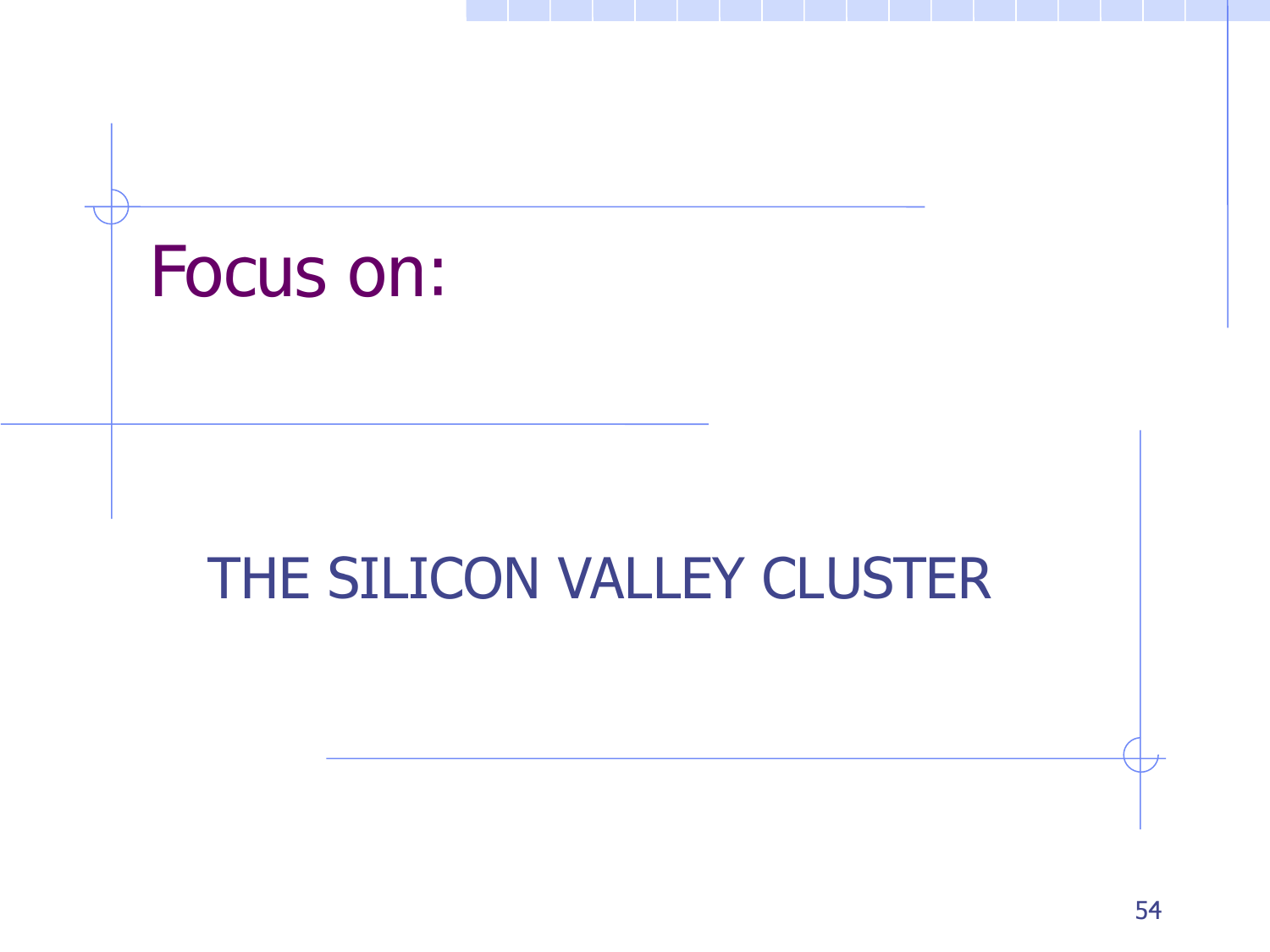

# Focus on:
THE SILICON VALLEY CLUSTER
54